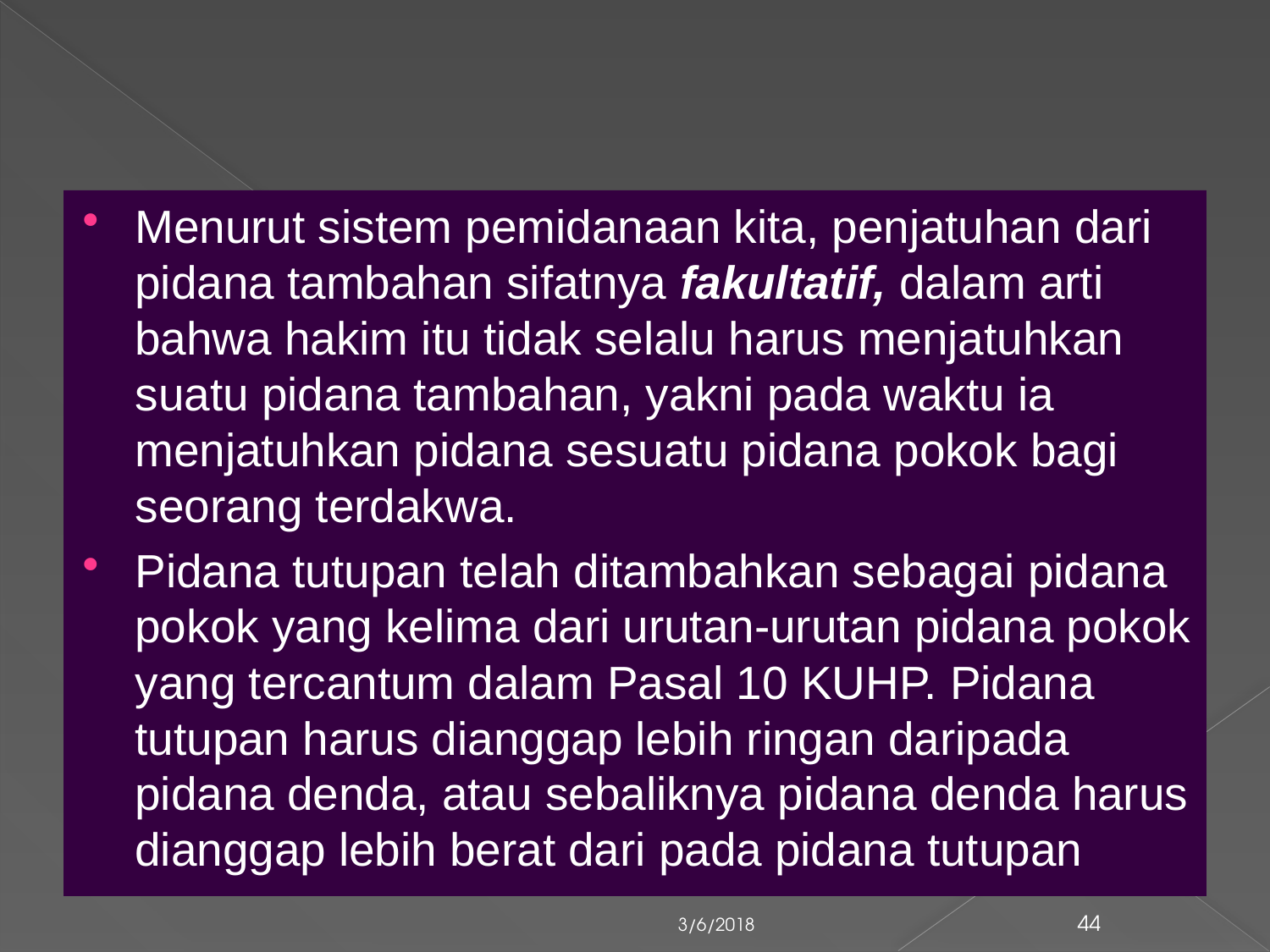

Menurut sistem pemidanaan kita, penjatuhan dari pidana tambahan sifatnya fakultatif, dalam arti bahwa hakim itu tidak selalu harus menjatuhkan suatu pidana tambahan, yakni pada waktu ia menjatuhkan pidana sesuatu pidana pokok bagi seorang terdakwa.
Pidana tutupan telah ditambahkan sebagai pidana pokok yang kelima dari urutan-urutan pidana pokok yang tercantum dalam Pasal 10 KUHP. Pidana tutupan harus dianggap lebih ringan daripada pidana denda, atau sebaliknya pidana denda harus dianggap lebih berat dari pada pidana tutupan
3/6/2018
44